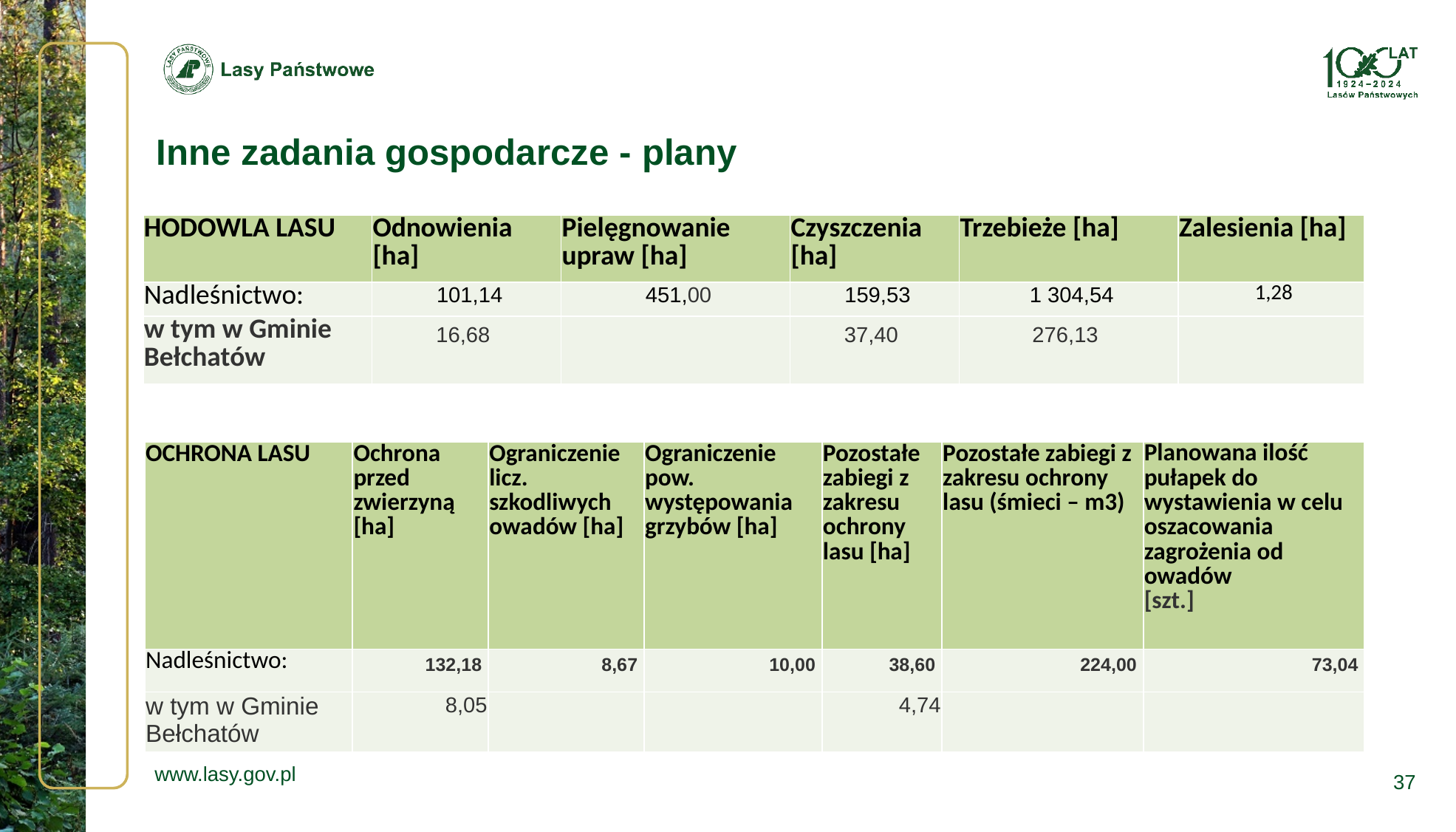

Inne zadania gospodarcze - plany
| HODOWLA LASU | Odnowienia [ha] | Pielęgnowanie upraw [ha] | Czyszczenia [ha] | Trzebieże [ha] | Zalesienia [ha] |
| --- | --- | --- | --- | --- | --- |
| Nadleśnictwo: | 101,14 | 451,00 | 159,53 | 1 304,54 | 1,28 |
| w tym w Gminie Bełchatów | 16,68 |  | 37,40 | 276,13 |  |
| OCHRONA LASU | Ochrona przed zwierzyną [ha] | Ograniczenie licz. szkodliwych owadów [ha] | Ograniczenie pow. występowania grzybów [ha] | Pozostałe zabiegi z zakresu ochrony lasu [ha] | Pozostałe zabiegi z zakresu ochrony lasu (śmieci – m3) | Planowana ilość pułapek do wystawienia w celu oszacowania zagrożenia od owadów [szt.] |
| --- | --- | --- | --- | --- | --- | --- |
| Nadleśnictwo: | 132,18 | 8,67 | 10,00 | 38,60 | 224,00 | 73,04 |
| w tym w Gminie Bełchatów | 8,05 |  |  | 4,74 |  |  |